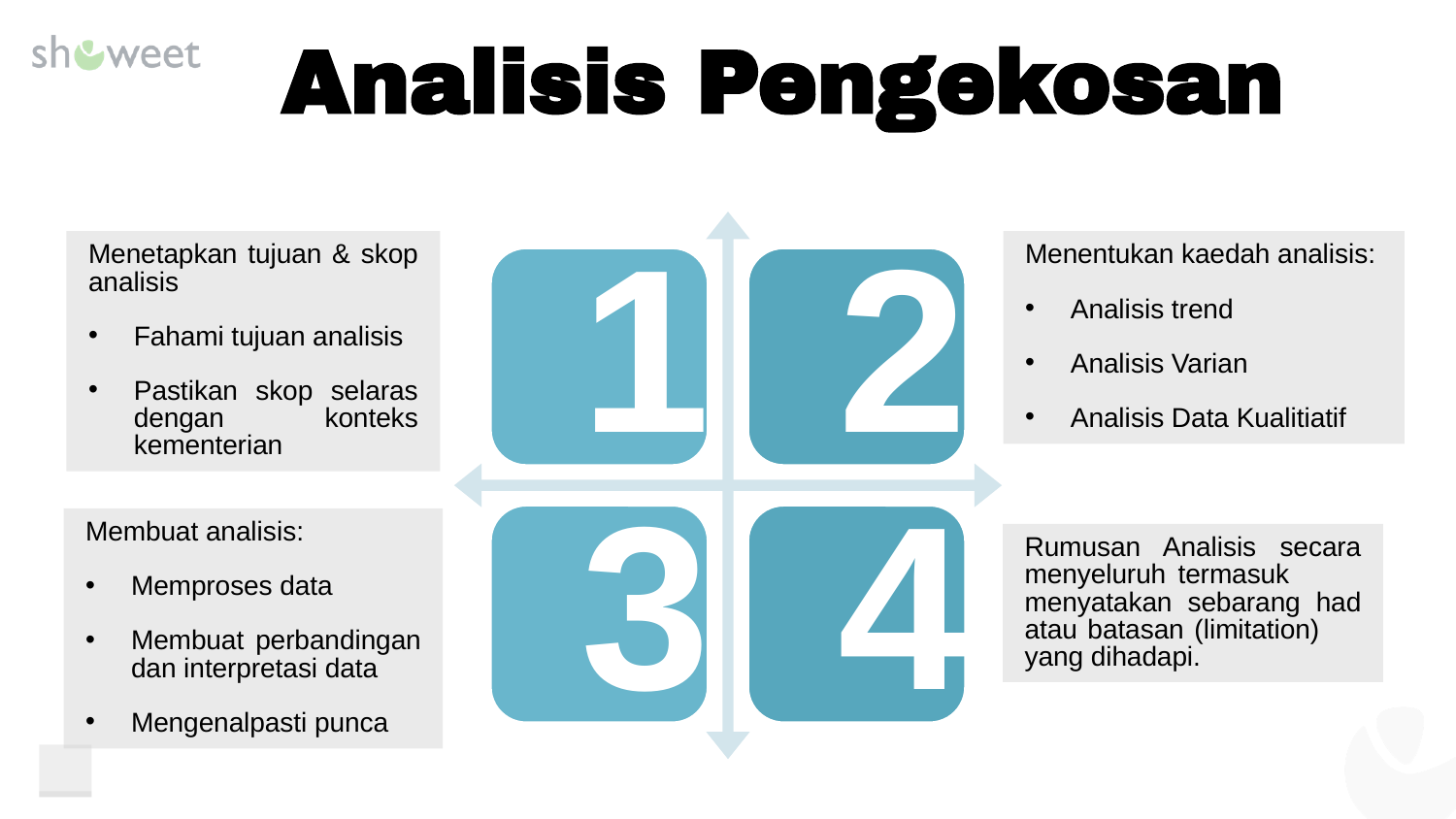

# Analisis Pengekosan
1
2
3
4
Menetapkan tujuan & skop analisis
Fahami tujuan analisis
Pastikan skop selaras dengan konteks kementerian
Menentukan kaedah analisis:
Analisis trend
Analisis Varian
Analisis Data Kualitiatif
Membuat analisis:
Memproses data
Membuat perbandingan dan interpretasi data
Mengenalpasti punca
Rumusan Analisis secara menyeluruh termasuk       menyatakan sebarang had atau batasan (limitation)     yang dihadapi.